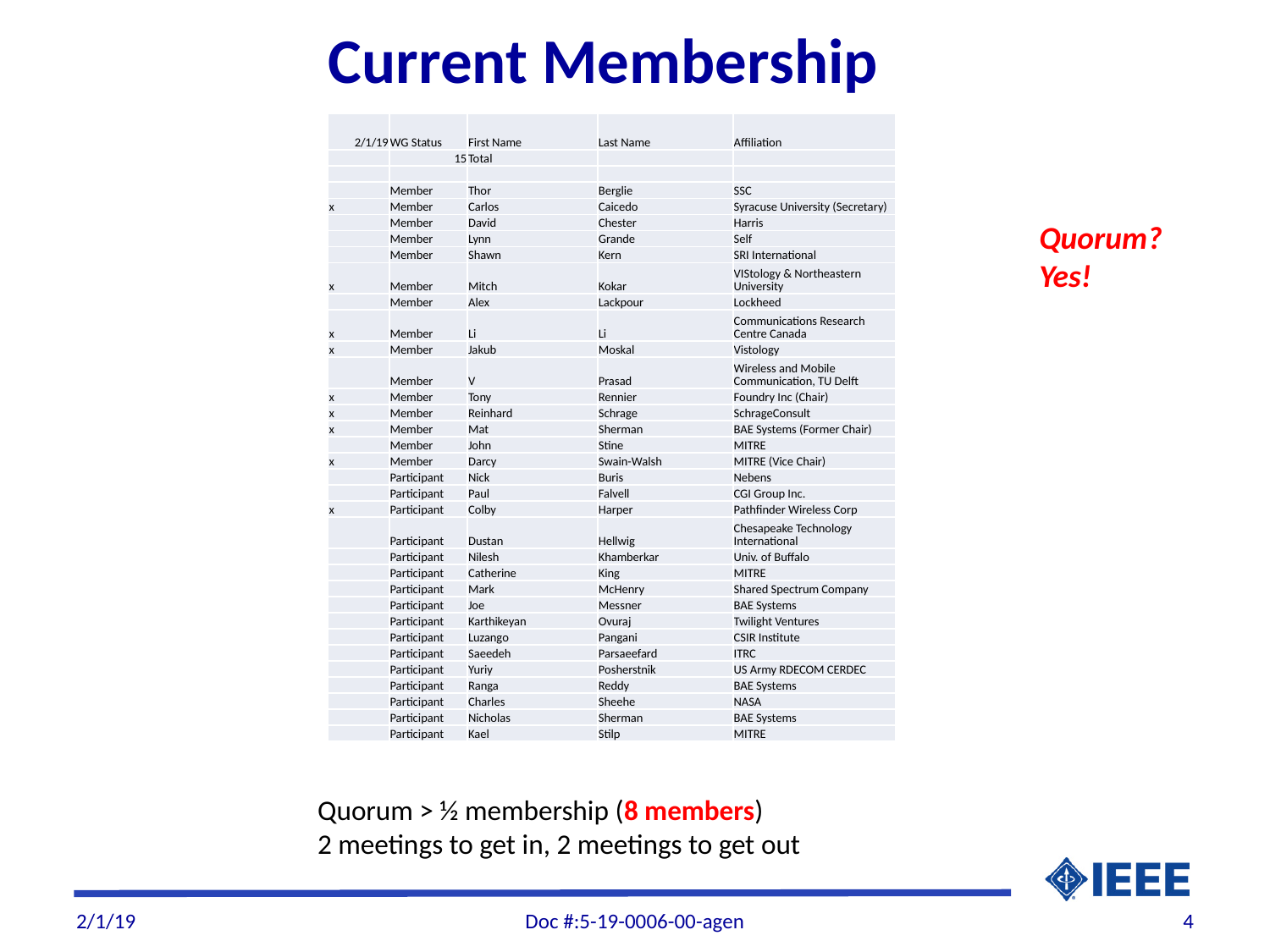

# Current Membership
| 2/1/19 | WG Status | First Name | Last Name | Affiliation |
| --- | --- | --- | --- | --- |
|  | 15 | Total |  |  |
|  |  |  |  |  |
|  | Member | Thor | Berglie | SSC |
| x | Member | Carlos | Caicedo | Syracuse University (Secretary) |
|  | Member | David | Chester | Harris |
|  | Member | Lynn | Grande | Self |
|  | Member | Shawn | Kern | SRI International |
| x | Member | Mitch | Kokar | VIStology & Northeastern University |
|  | Member | Alex | Lackpour | Lockheed |
| x | Member | Li | Li | Communications Research Centre Canada |
| x | Member | Jakub | Moskal | Vistology |
|  | Member | V | Prasad | Wireless and Mobile Communication, TU Delft |
| x | Member | Tony | Rennier | Foundry Inc (Chair) |
| x | Member | Reinhard | Schrage | SchrageConsult |
| x | Member | Mat | Sherman | BAE Systems (Former Chair) |
|  | Member | John | Stine | MITRE |
| x | Member | Darcy | Swain-Walsh | MITRE (Vice Chair) |
|  | Participant | Nick | Buris | Nebens |
|  | Participant | Paul | Falvell | CGI Group Inc. |
| x | Participant | Colby | Harper | Pathfinder Wireless Corp |
|  | Participant | Dustan | Hellwig | Chesapeake Technology International |
|  | Participant | Nilesh | Khamberkar | Univ. of Buffalo |
|  | Participant | Catherine | King | MITRE |
|  | Participant | Mark | McHenry | Shared Spectrum Company |
|  | Participant | Joe | Messner | BAE Systems |
|  | Participant | Karthikeyan | Ovuraj | Twilight Ventures |
|  | Participant | Luzango | Pangani | CSIR Institute |
|  | Participant | Saeedeh | Parsaeefard | ITRC |
|  | Participant | Yuriy | Posherstnik | US Army RDECOM CERDEC |
|  | Participant | Ranga | Reddy | BAE Systems |
|  | Participant | Charles | Sheehe | NASA |
|  | Participant | Nicholas | Sherman | BAE Systems |
|  | Participant | Kael | Stilp | MITRE |
Quorum?
Yes!
              Quorum > ½ membership (8 members)
              2 meetings to get in, 2 meetings to get out
2/1/19
Doc #:5-19-0006-00-agen
4